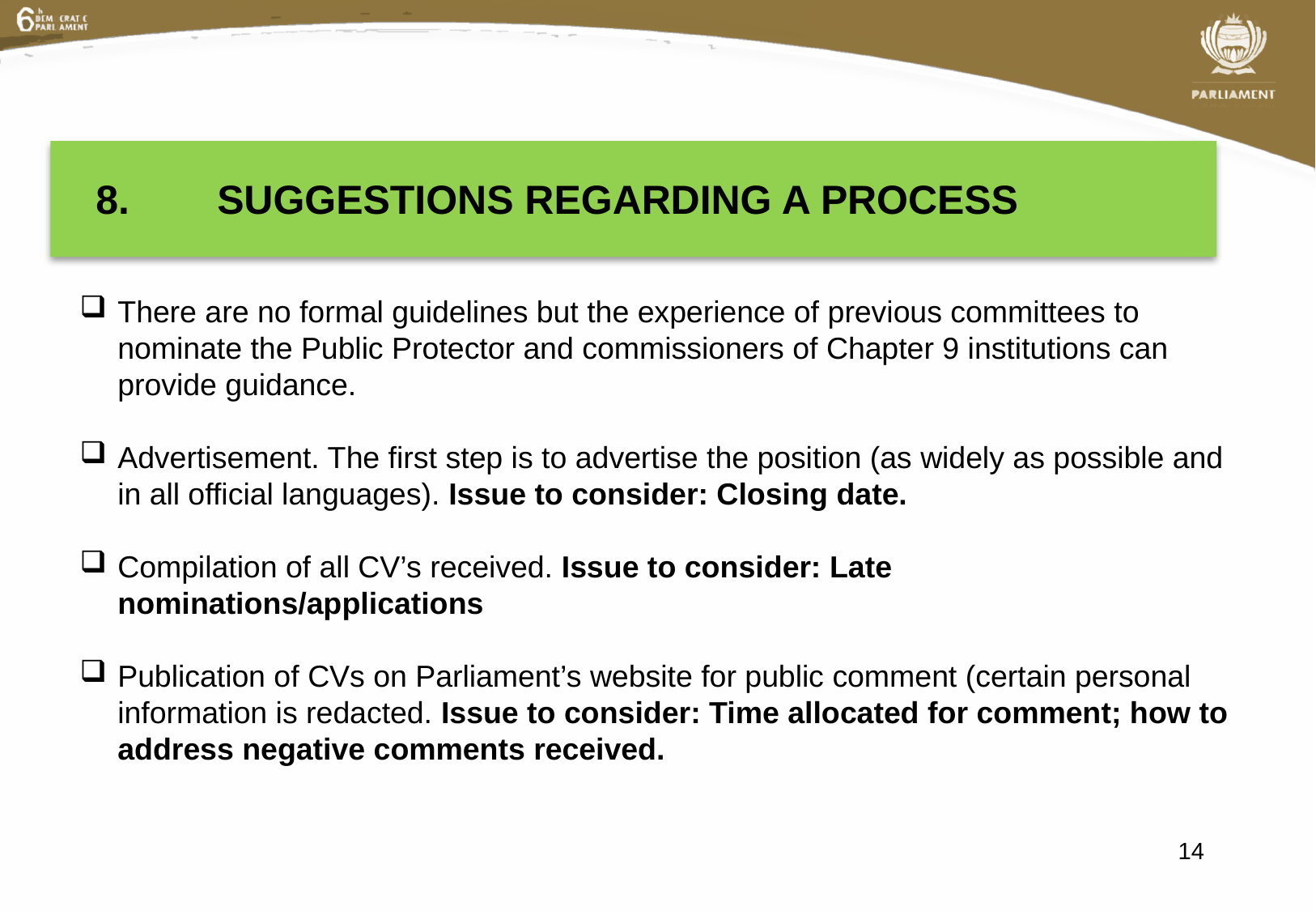

8.	Suggestions regarding a process
There are no formal guidelines but the experience of previous committees to nominate the Public Protector and commissioners of Chapter 9 institutions can provide guidance.

Advertisement. The first step is to advertise the position (as widely as possible and in all official languages). Issue to consider: Closing date.

Compilation of all CV’s received. Issue to consider: Late nominations/applications

Publication of CVs on Parliament’s website for public comment (certain personal information is redacted. Issue to consider: Time allocated for comment; how to address negative comments received.

14